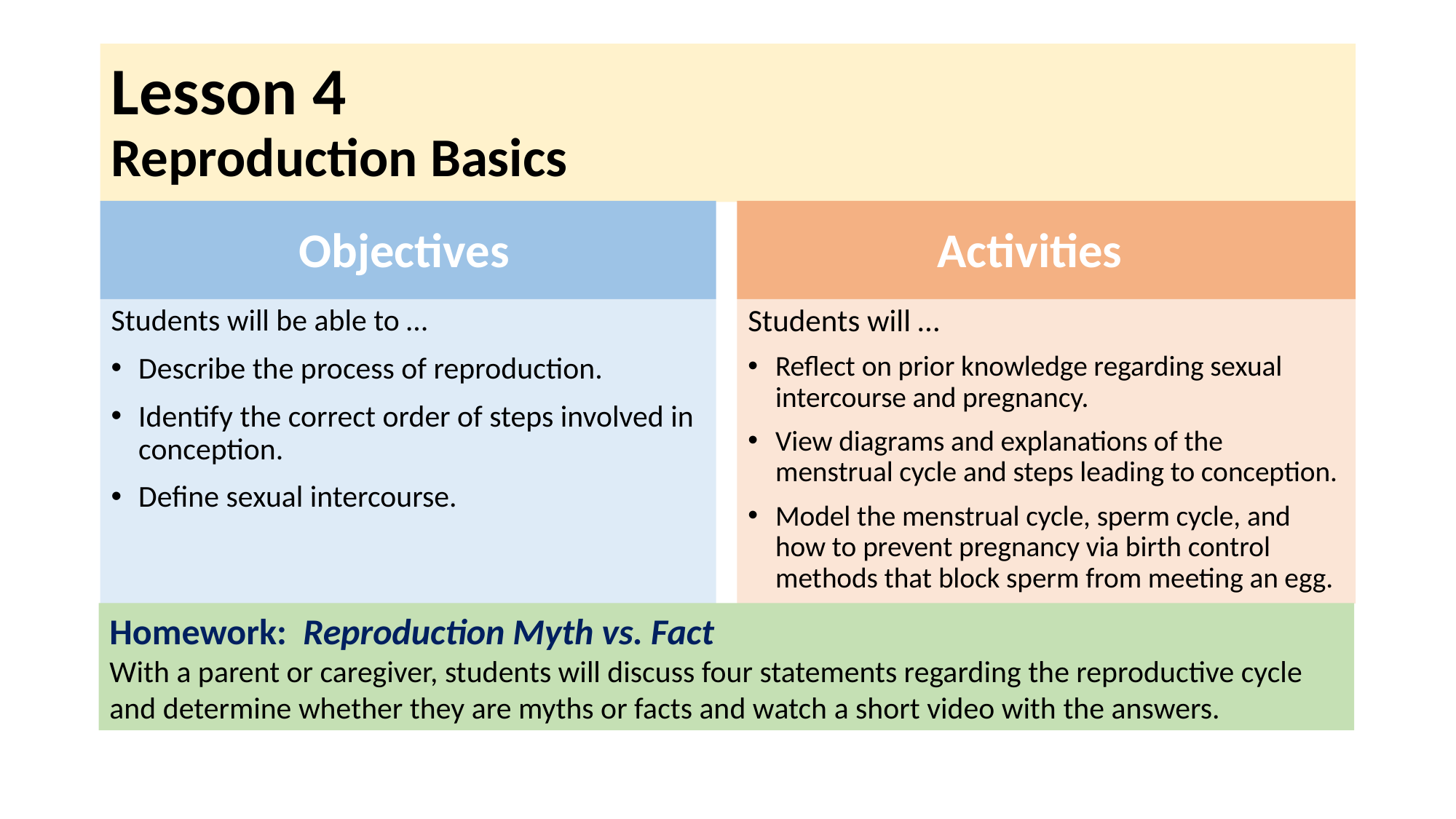

# Lesson 4 Reproduction Basics
Objectives

Activities

Students will be able to …
Describe the process of reproduction.
Identify the correct order of steps involved in conception.
Define sexual intercourse.
Students will …
Reflect on prior knowledge regarding sexual intercourse and pregnancy.
View diagrams and explanations of the menstrual cycle and steps leading to conception.
Model the menstrual cycle, sperm cycle, and how to prevent pregnancy via birth control methods that block sperm from meeting an egg.
Homework:  Reproduction Myth vs. Fact
With a parent or caregiver, students will discuss four statements regarding the reproductive cycle and determine whether they are myths or facts and watch a short video with the answers.